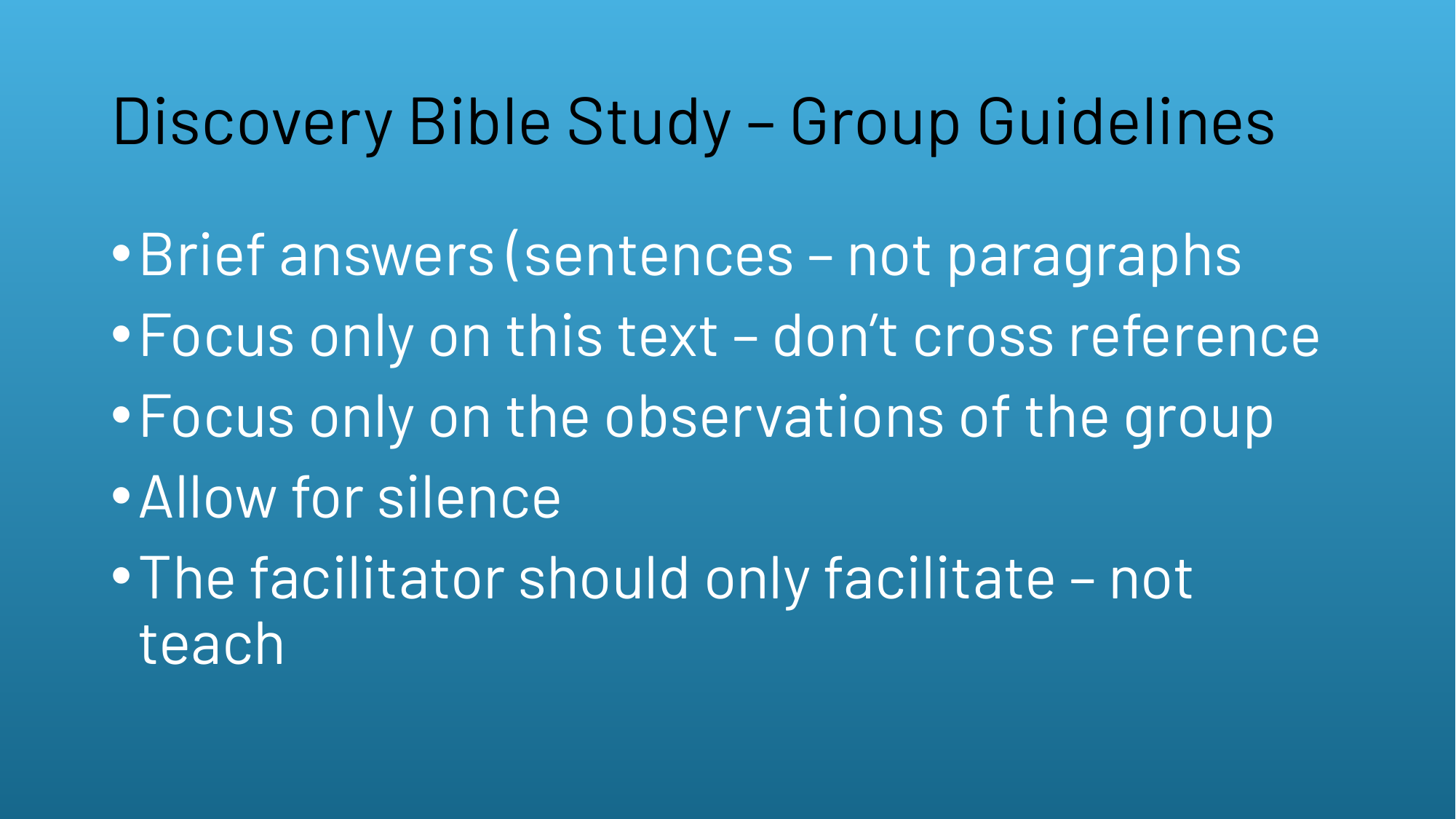

# Discovery Bible Study – Group Guidelines
Brief answers (sentences – not paragraphs
Focus only on this text – don’t cross reference
Focus only on the observations of the group
Allow for silence
The facilitator should only facilitate – not teach